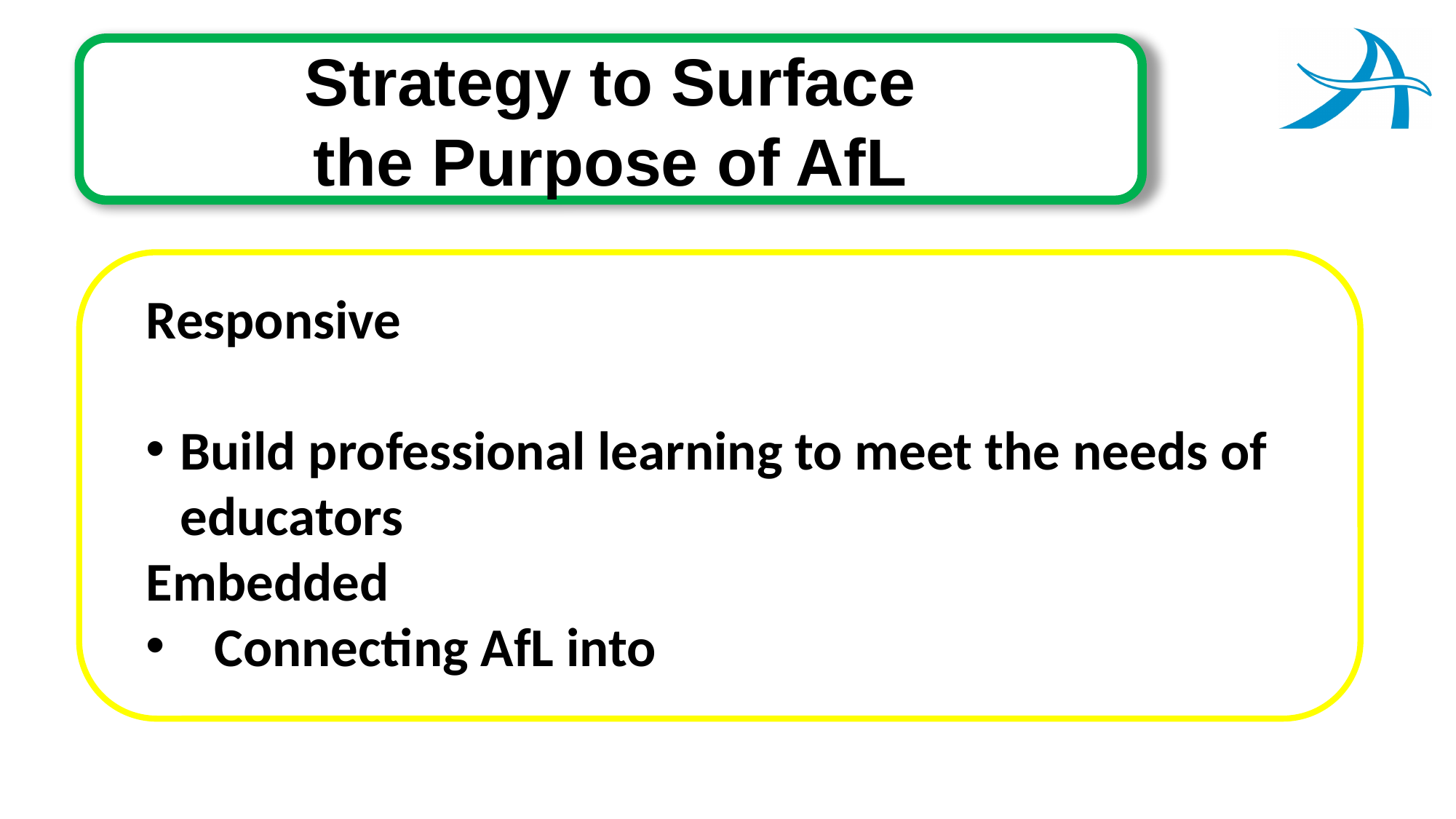

Strategy to Surface
the Purpose of AfL

Responsive

Build professional learning to meet the needs of educators
Embedded
Connecting AfL into